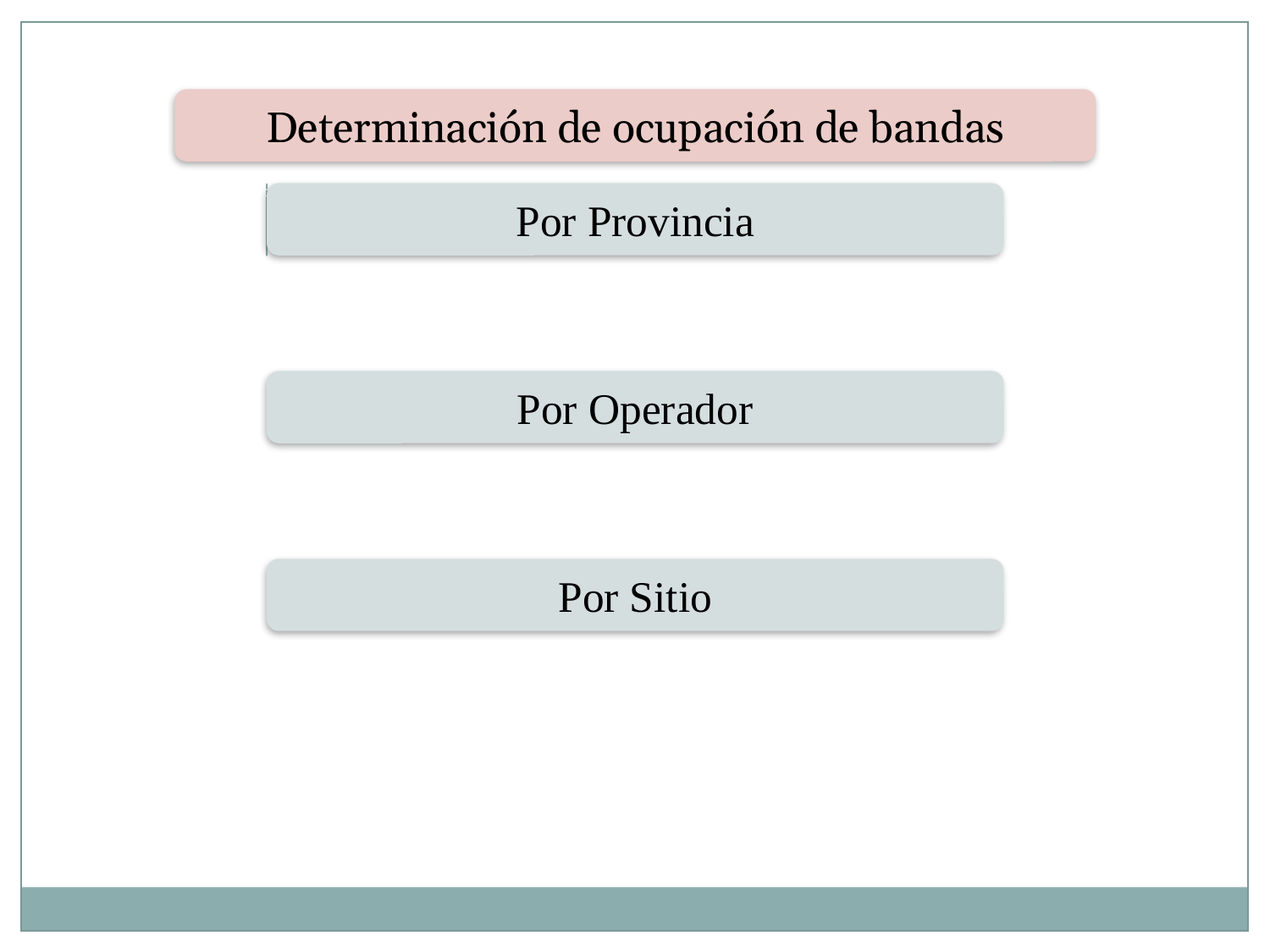

Determinación de ocupación de bandas
Por Provincia
Por Operador
Por Sitio